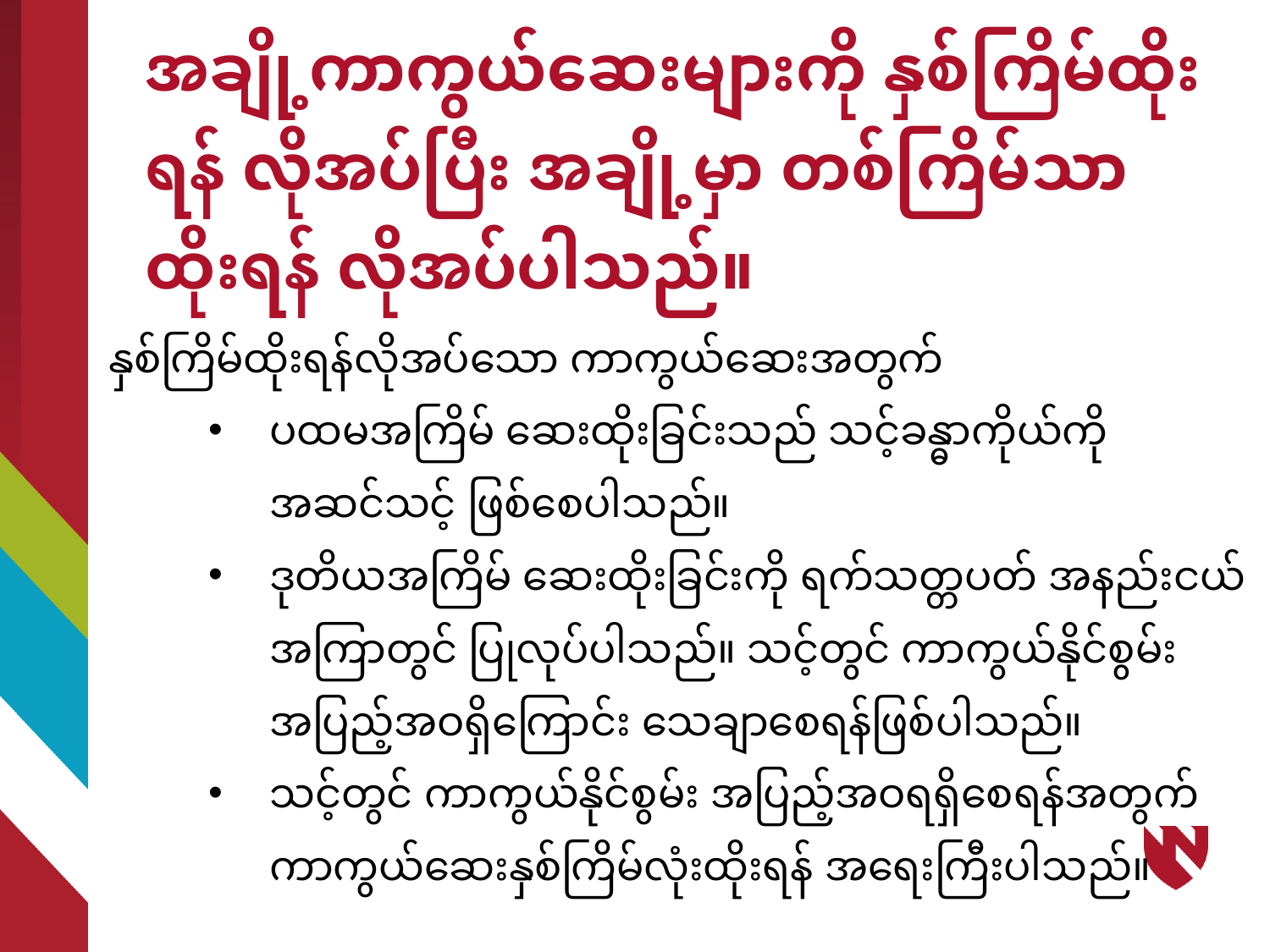

# အချို့ကာကွယ်ဆေးများကို နှစ်ကြိမ်ထိုးရန် လိုအပ်ပြီး အချို့မှာ တစ်ကြိမ်သာထိုးရန် လိုအပ်ပါသည်။
နှစ်ကြိမ်ထိုးရန်လိုအပ်သော ကာကွယ်ဆေးအတွက်
ပထမအကြိမ် ဆေးထိုးခြင်းသည် သင့်ခန္ဓာကိုယ်ကို အဆင်သင့် ဖြစ်စေပါသည်။
ဒုတိယအကြိမ် ဆေးထိုးခြင်းကို ရက်သတ္တပတ် အနည်းငယ် အကြာတွင် ပြုလုပ်ပါသည်။ သင့်တွင် ကာကွယ်နိုင်စွမ်း အပြည့်အဝရှိကြောင်း သေချာစေရန်ဖြစ်ပါသည်။
သင့်တွင် ကာကွယ်နိုင်စွမ်း အပြည့်အဝရရှိစေရန်အတွက် ကာကွယ်ဆေးနှစ်ကြိမ်လုံးထိုးရန် အရေးကြီးပါသည်။